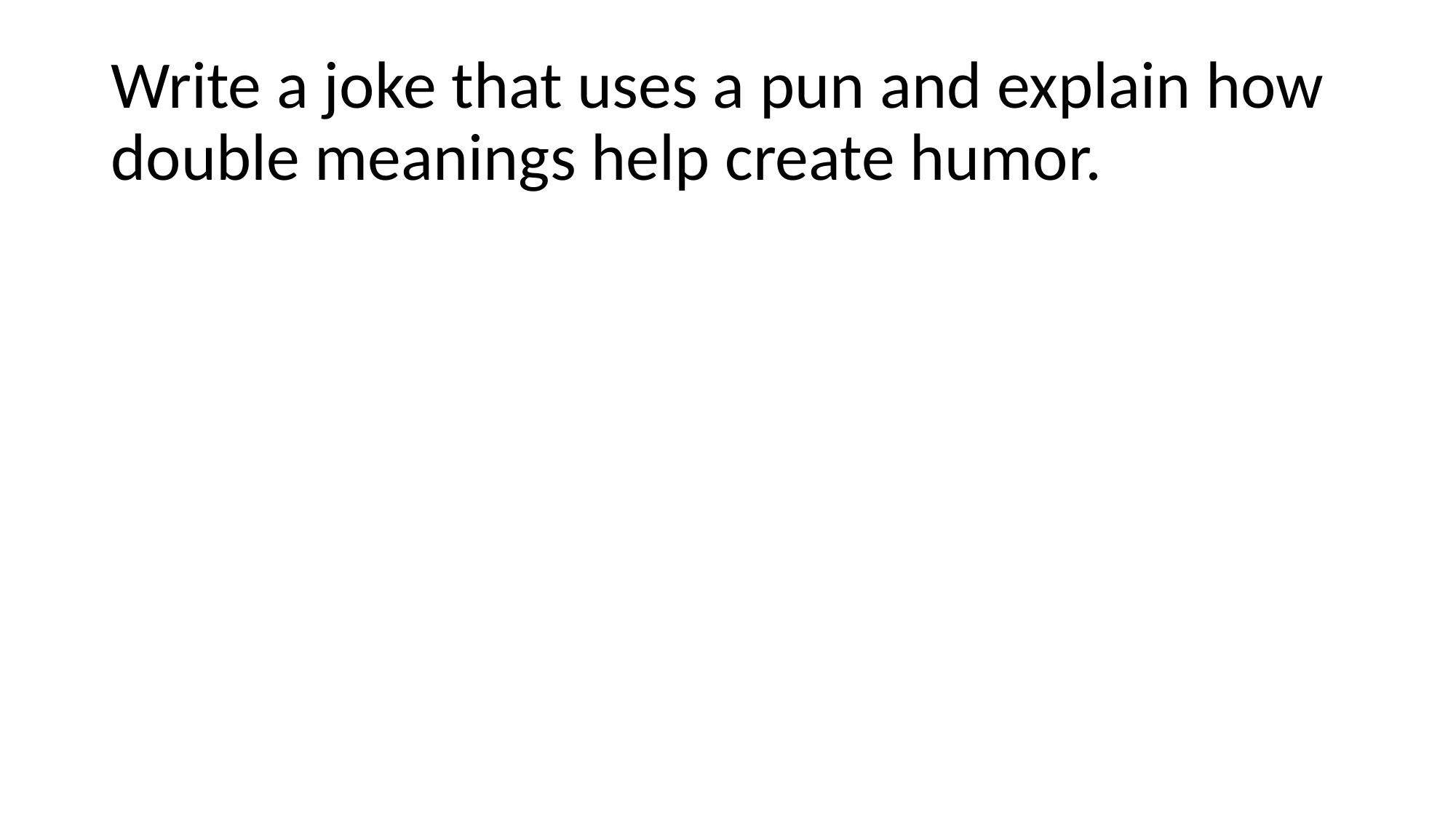

# Write a joke that uses a pun and explain how double meanings help create humor.